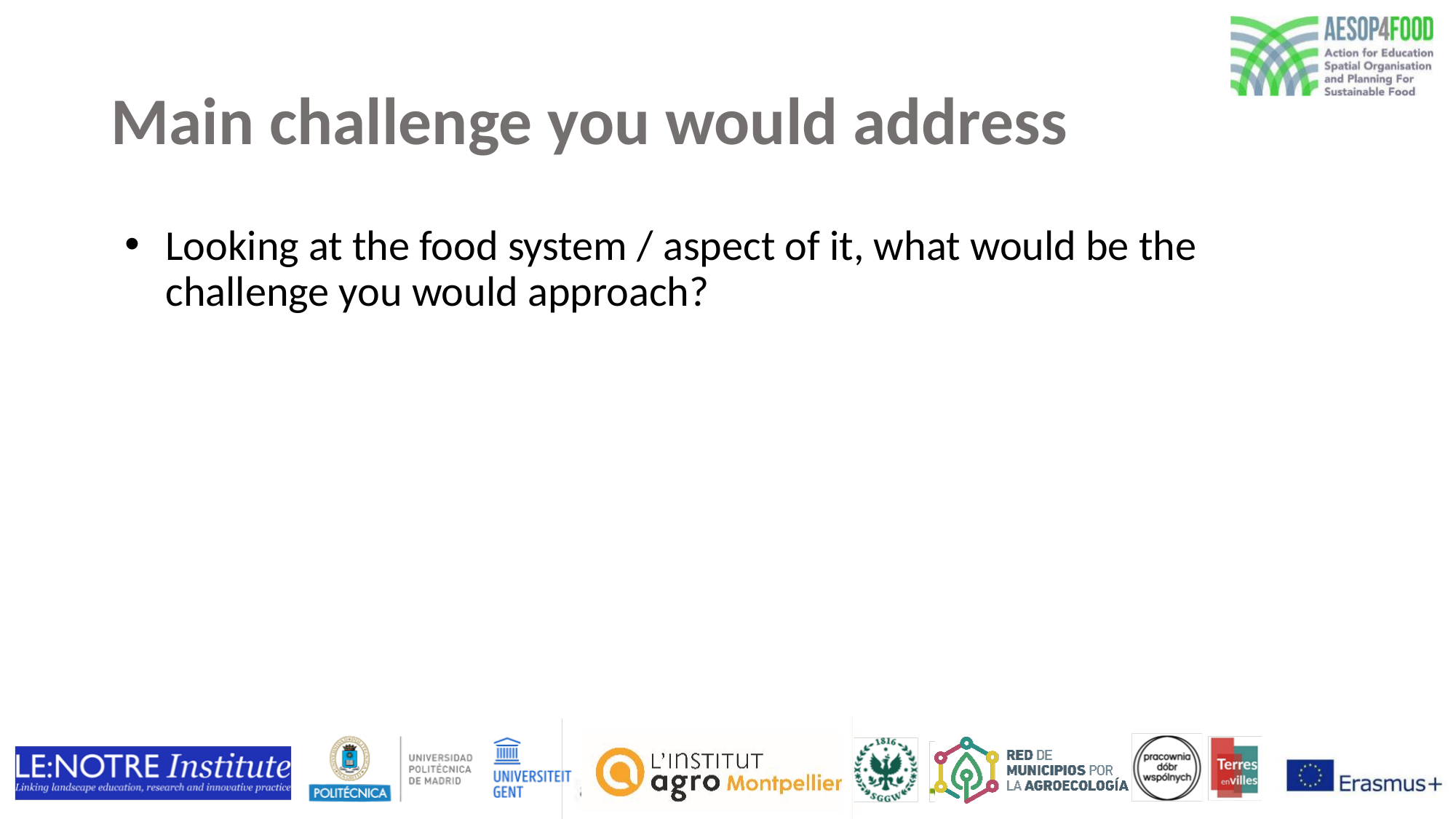

# Main challenge you would address
Looking at the food system / aspect of it, what would be the challenge you would approach?